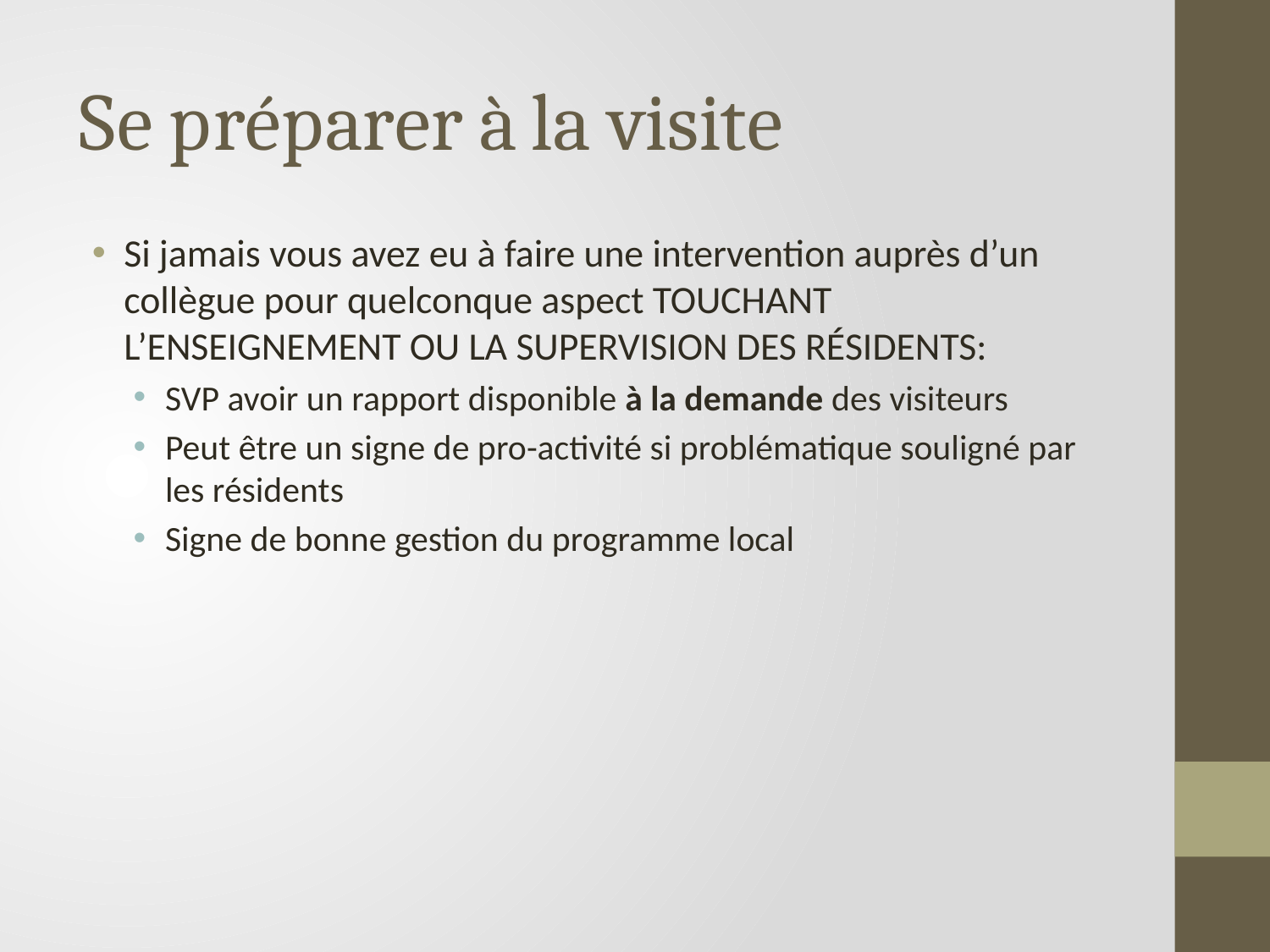

# Se préparer à la visite
Si jamais vous avez eu à faire une intervention auprès d’un collègue pour quelconque aspect TOUCHANT L’ENSEIGNEMENT OU LA SUPERVISION DES RÉSIDENTS:
SVP avoir un rapport disponible à la demande des visiteurs
Peut être un signe de pro-activité si problématique souligné par les résidents
Signe de bonne gestion du programme local